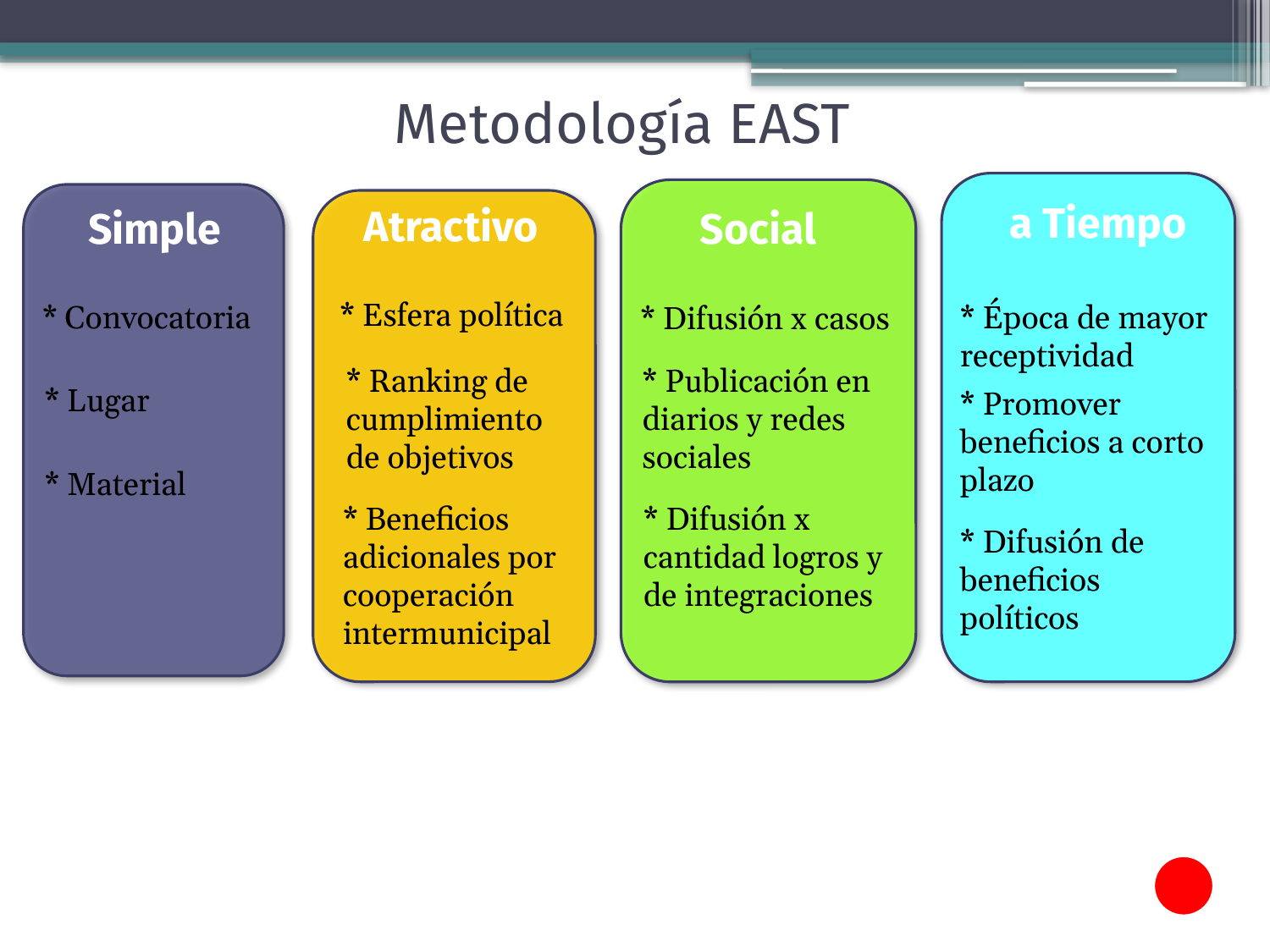

# Metodología EAST

a Tiempo

Atractivo
Simple
Social
* Esfera política
* Convocatoria
* Época de mayor receptividad
* Difusión x casos
* Ranking de cumplimiento de objetivos
* Publicación en diarios y redes sociales
* Lugar
* Promover beneficios a corto plazo
* Material
* Beneficios adicionales por cooperación intermunicipal
* Difusión x cantidad logros y de integraciones
* Difusión de beneficios políticos